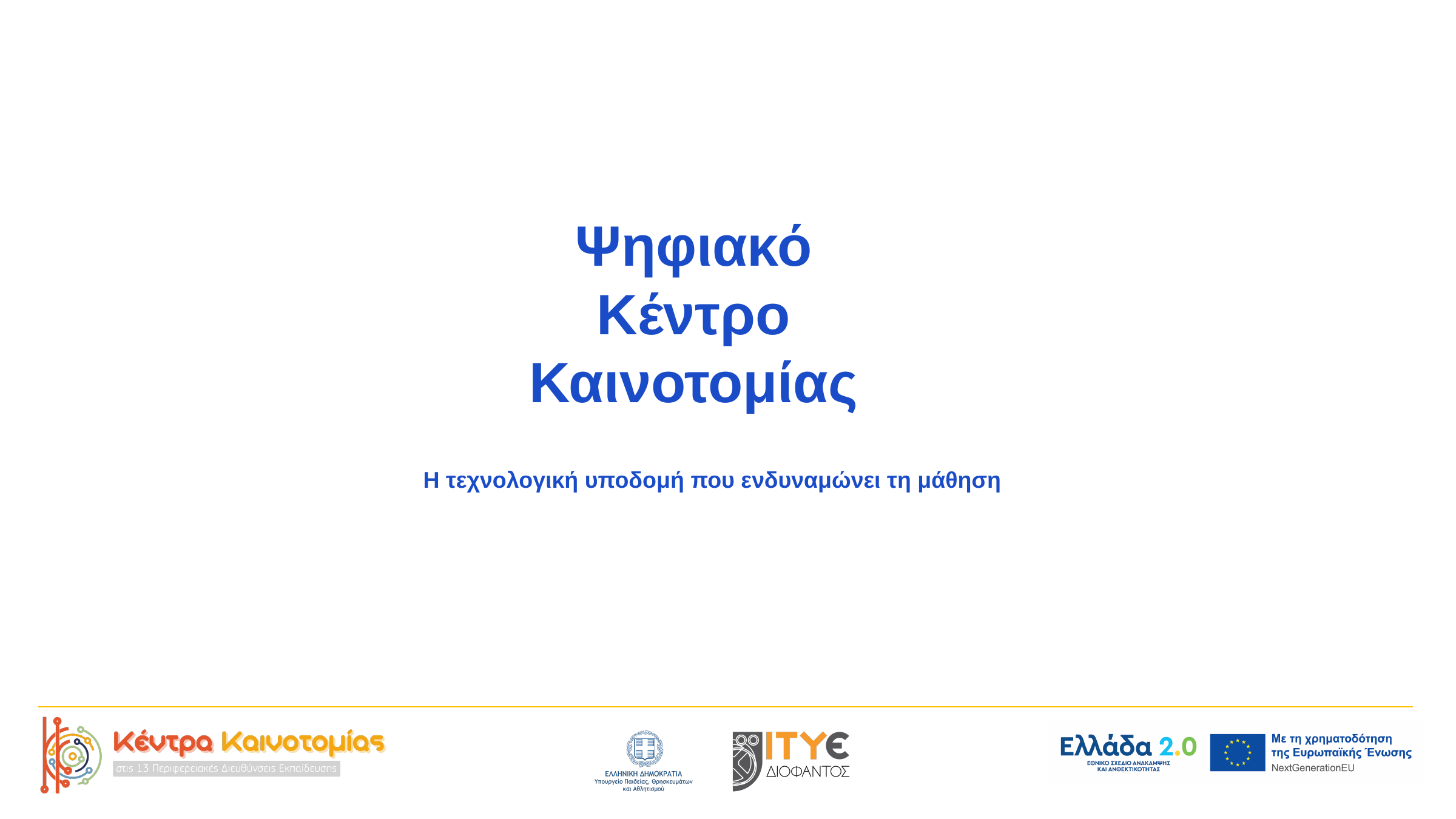

Ψηφιακό Κέντρο
Καινοτομίας
Η τεχνολογική υποδομή που ενδυναμώνει τη μάθηση